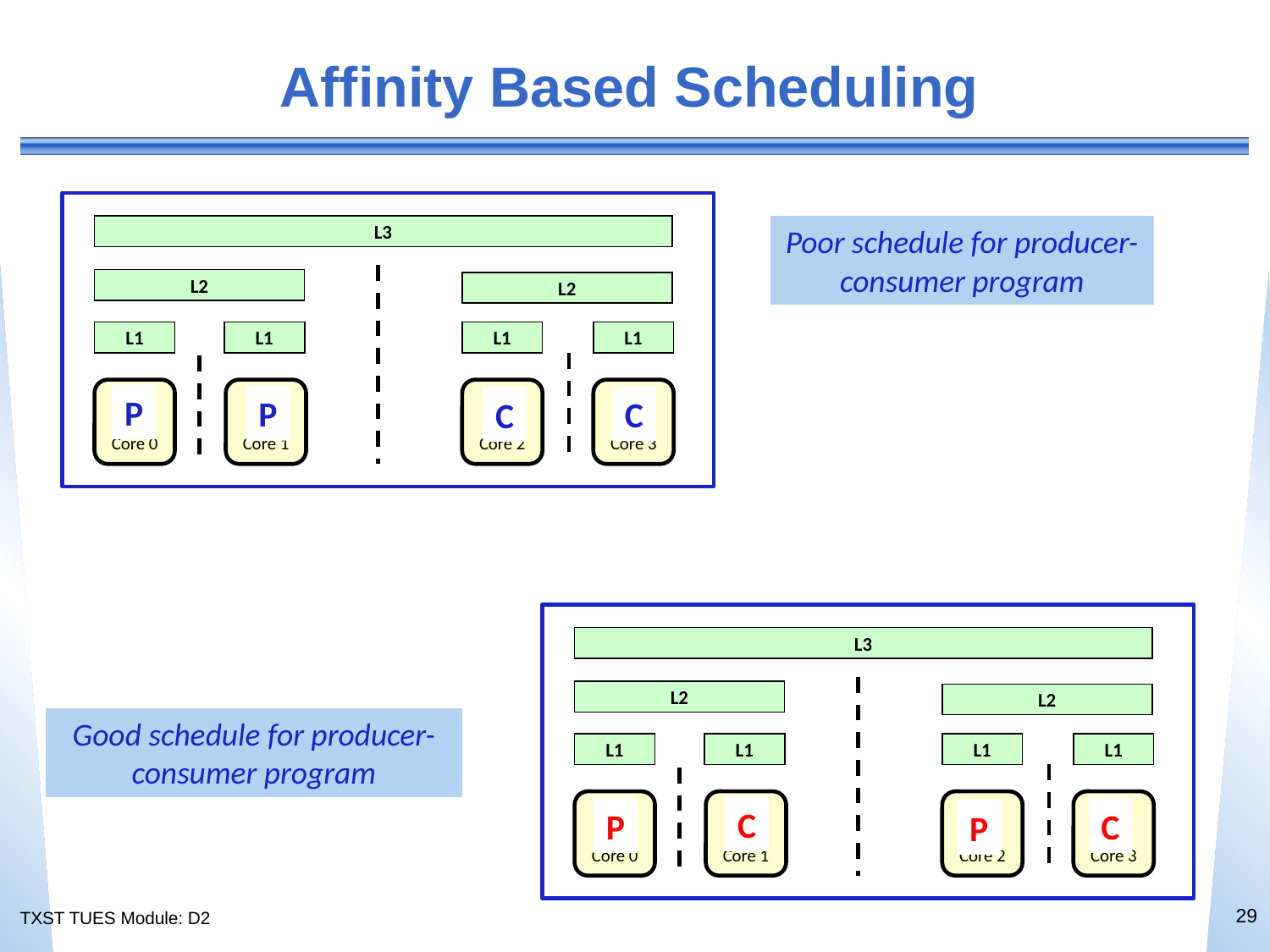

# Affinity Based Scheduling

L3
L2
L2
L1
L1
L1
L1
Core 0
Core 1
Core 2
Core 3
Poor schedule for producer-consumer program
P
P
C
C

L3
L2
L2
L1
L1
L1
L1
Core 0
Core 1
Core 2
Core 3
Good schedule for producer-consumer program
C
P
C
P
29